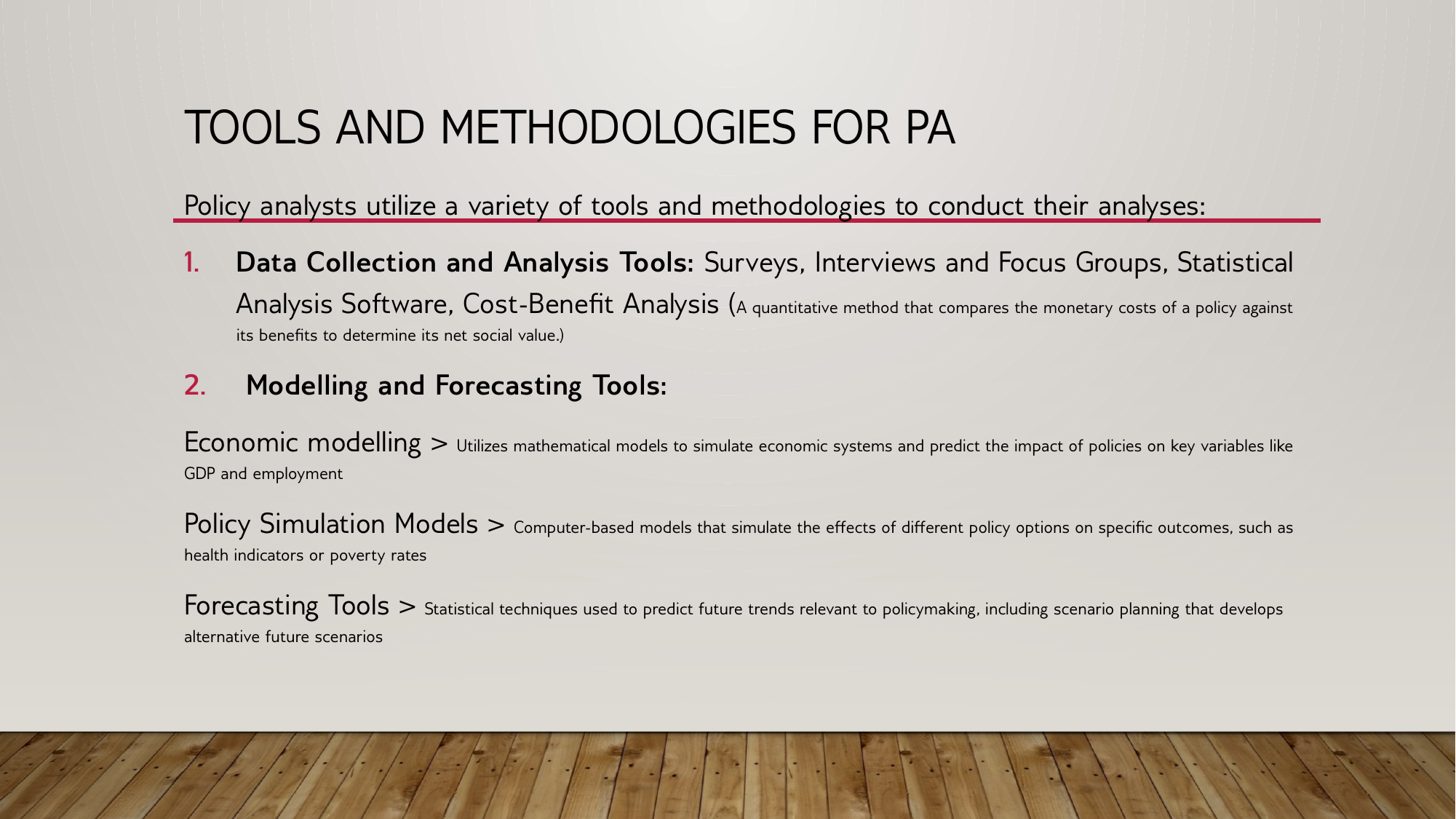

# Tools and methodologies for PA
Policy analysts utilize a variety of tools and methodologies to conduct their analyses:
Data Collection and Analysis Tools: Surveys, Interviews and Focus Groups, Statistical Analysis Software, Cost-Benefit Analysis (A quantitative method that compares the monetary costs of a policy against its benefits to determine its net social value.)
 Modelling and Forecasting Tools:
Economic modelling > Utilizes mathematical models to simulate economic systems and predict the impact of policies on key variables like GDP and employment
Policy Simulation Models > Computer-based models that simulate the effects of different policy options on specific outcomes, such as health indicators or poverty rates
Forecasting Tools > Statistical techniques used to predict future trends relevant to policymaking, including scenario planning that develops alternative future scenarios